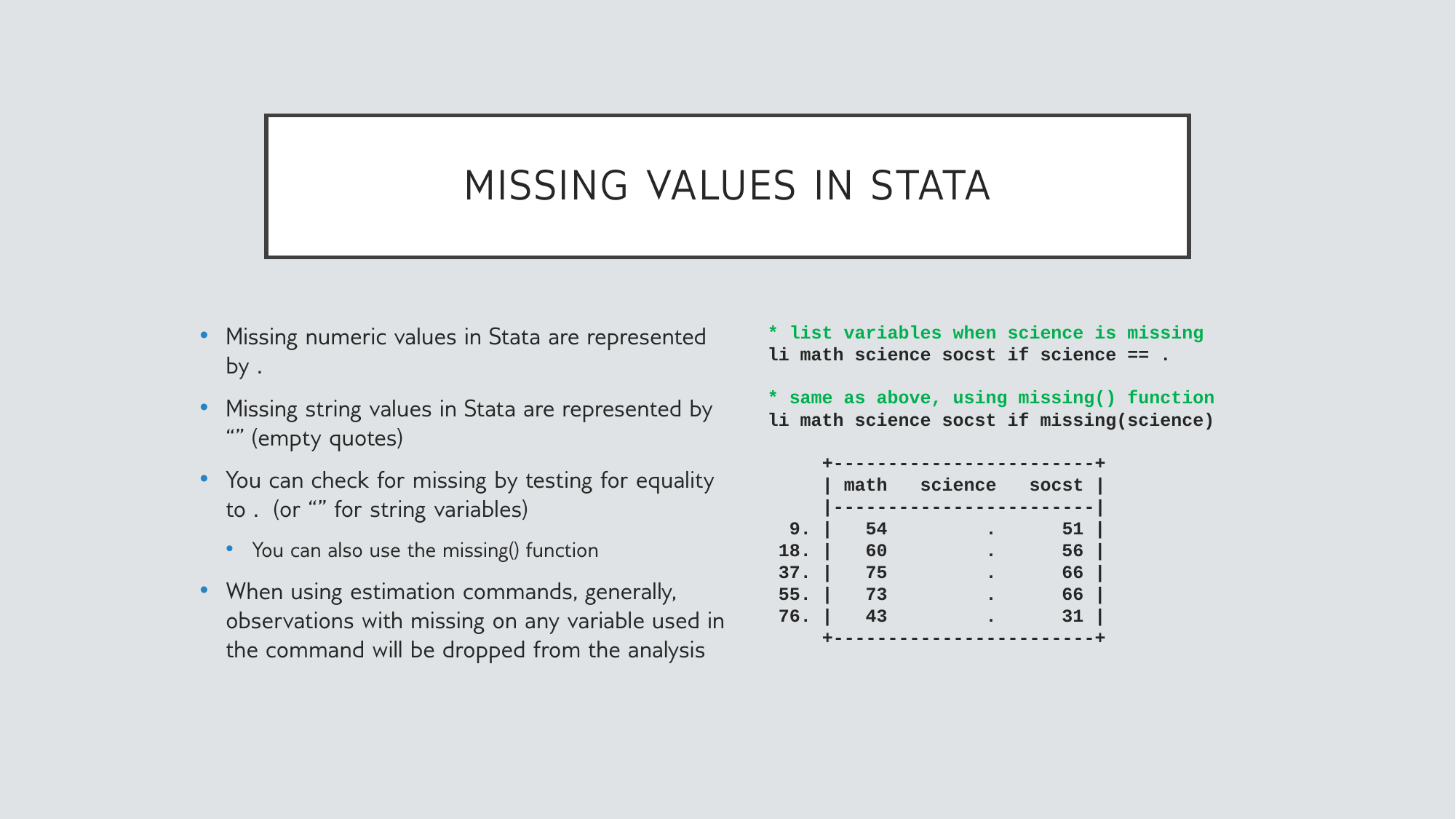

# Missing values in stata
Missing numeric values in Stata are represented by .
Missing string values in Stata are represented by “” (empty quotes)
You can check for missing by testing for equality to .  (or “” for string variables)
You can also use the missing() function
When using estimation commands, generally, observations with missing on any variable used in the command will be dropped from the analysis
* list variables when science is missing
li math science socst if science == .

* same as above, using missing() function
li math science socst if missing(science)

     +------------------------+
     | math   science   socst |
     |------------------------|
  9. |   54         .      51 |
 18. |   60         .      56 |
 37. |   75         .      66 |
 55. |   73         .      66 |
 76. |   43         .      31 |
     +------------------------+